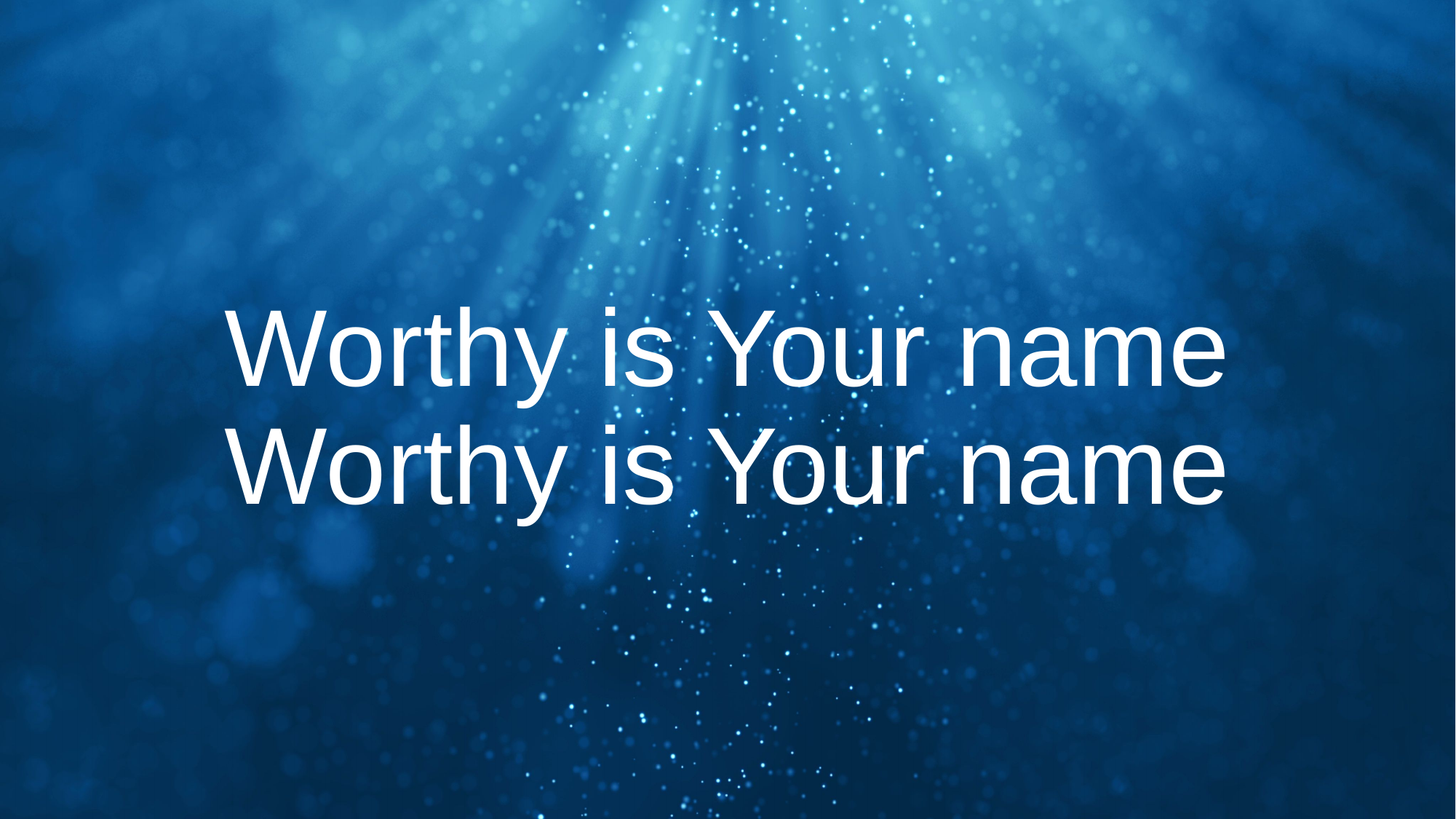

# Worthy is Your name Worthy is Your name